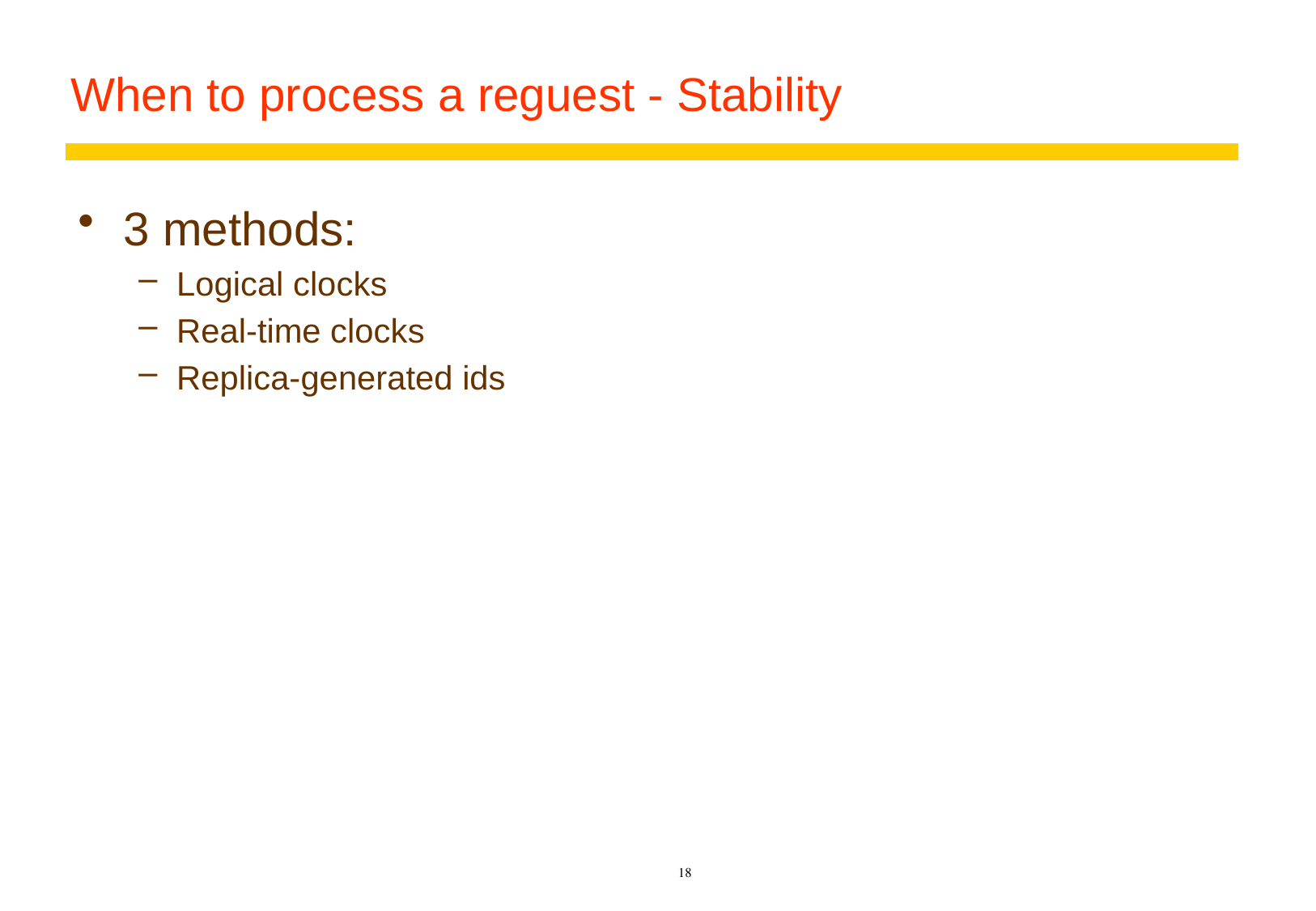

# When to process a reguest - Stability
3 methods:
Logical clocks
Real-time clocks
Replica-generated ids
18